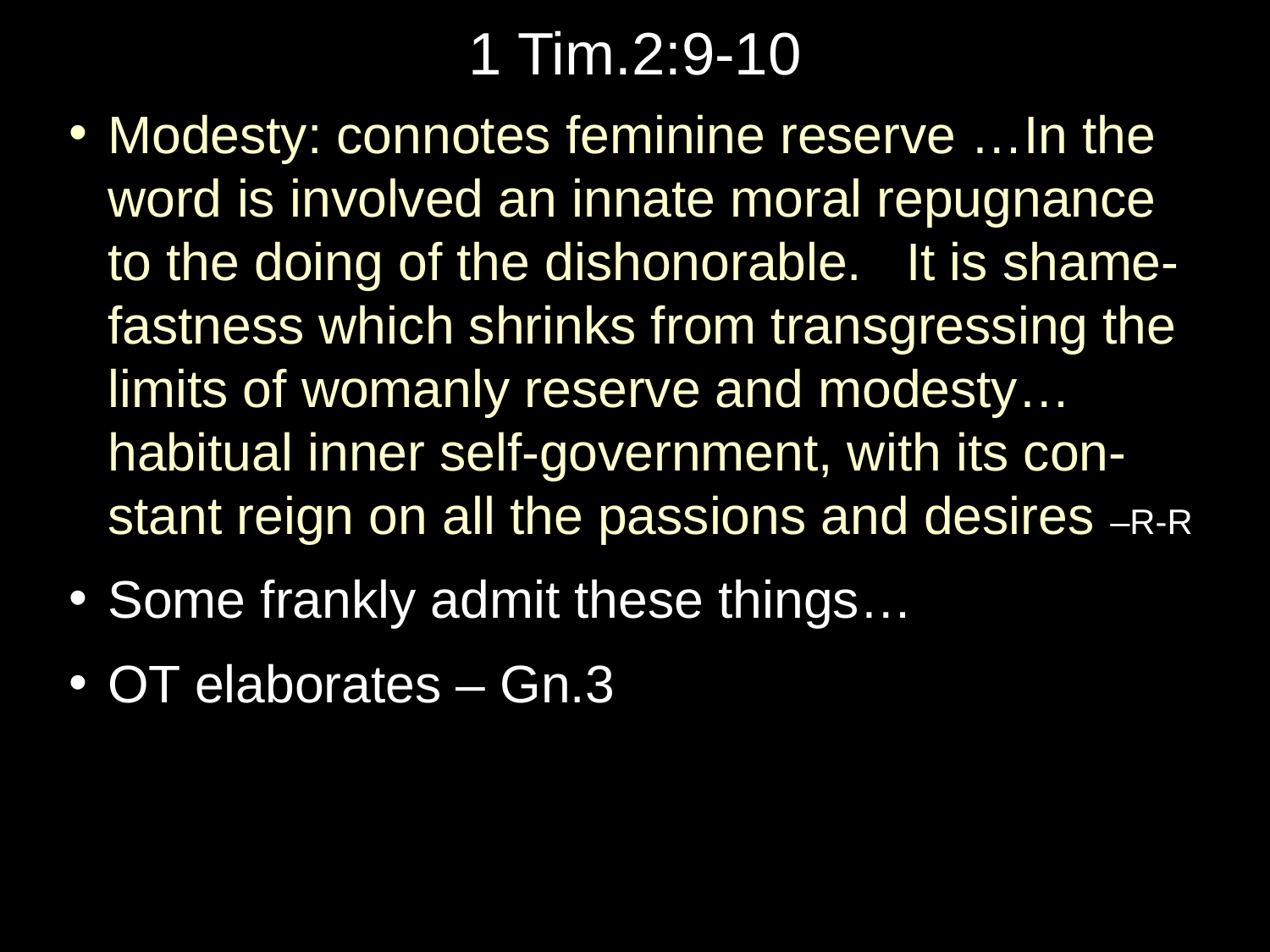

# 1 Tim.2:9-10
Modesty: connotes feminine reserve …In the word is involved an innate moral repugnance to the doing of the dishonorable.   It is shame-fastness which shrinks from transgressing the limits of womanly reserve and modesty…   habitual inner self-government, with its con-stant reign on all the passions and desires –R-R
Some frankly admit these things…
OT elaborates – Gn.3